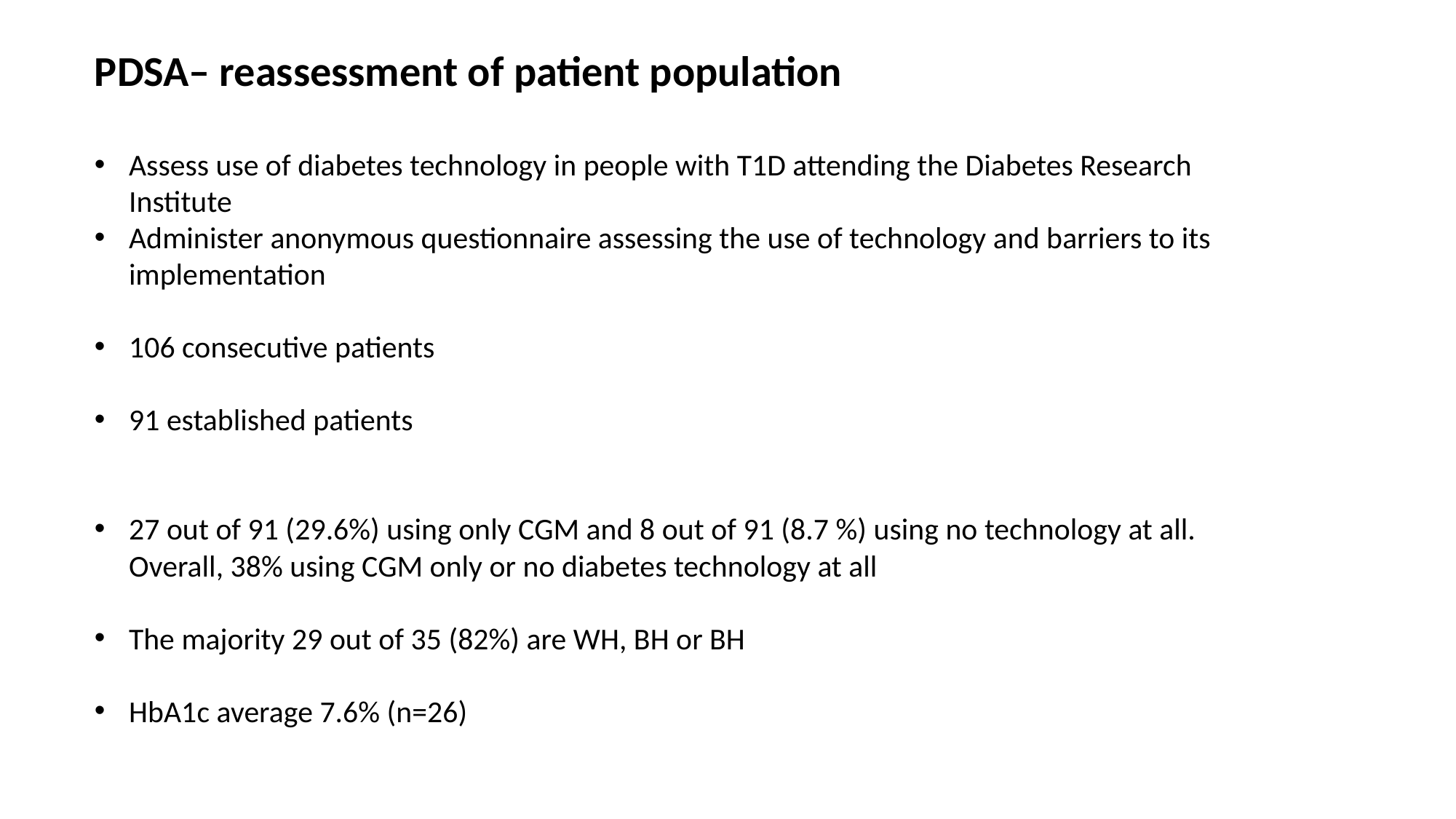

PDSA– reassessment of patient population

Assess use of diabetes technology in people with T1D attending the Diabetes Research Institute
Administer anonymous questionnaire assessing the use of technology and barriers to its implementation

106 consecutive patients

91 established patients

27 out of 91 (29.6%) using only CGM and 8 out of 91 (8.7 %) using no technology at all. Overall, 38% using CGM only or no diabetes technology at all

The majority 29 out of 35 (82%) are WH, BH or BH

HbA1c average 7.6% (n=26)